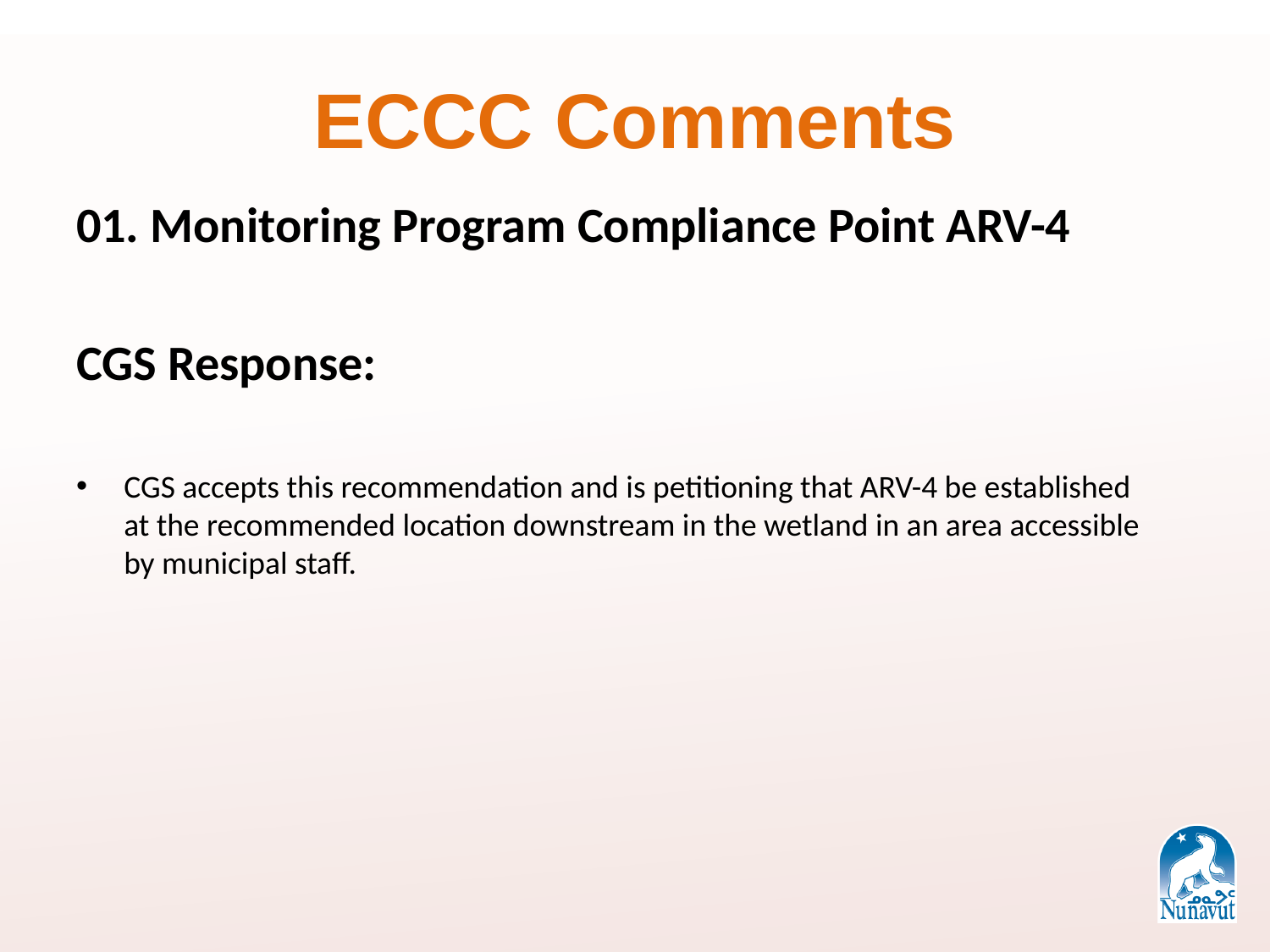

# ECCC Comments
01. Monitoring Program Compliance Point ARV-4

CGS Response:

CGS accepts this recommendation and is petitioning that ARV-4 be established at the recommended location downstream in the wetland in an area accessible by municipal staff.